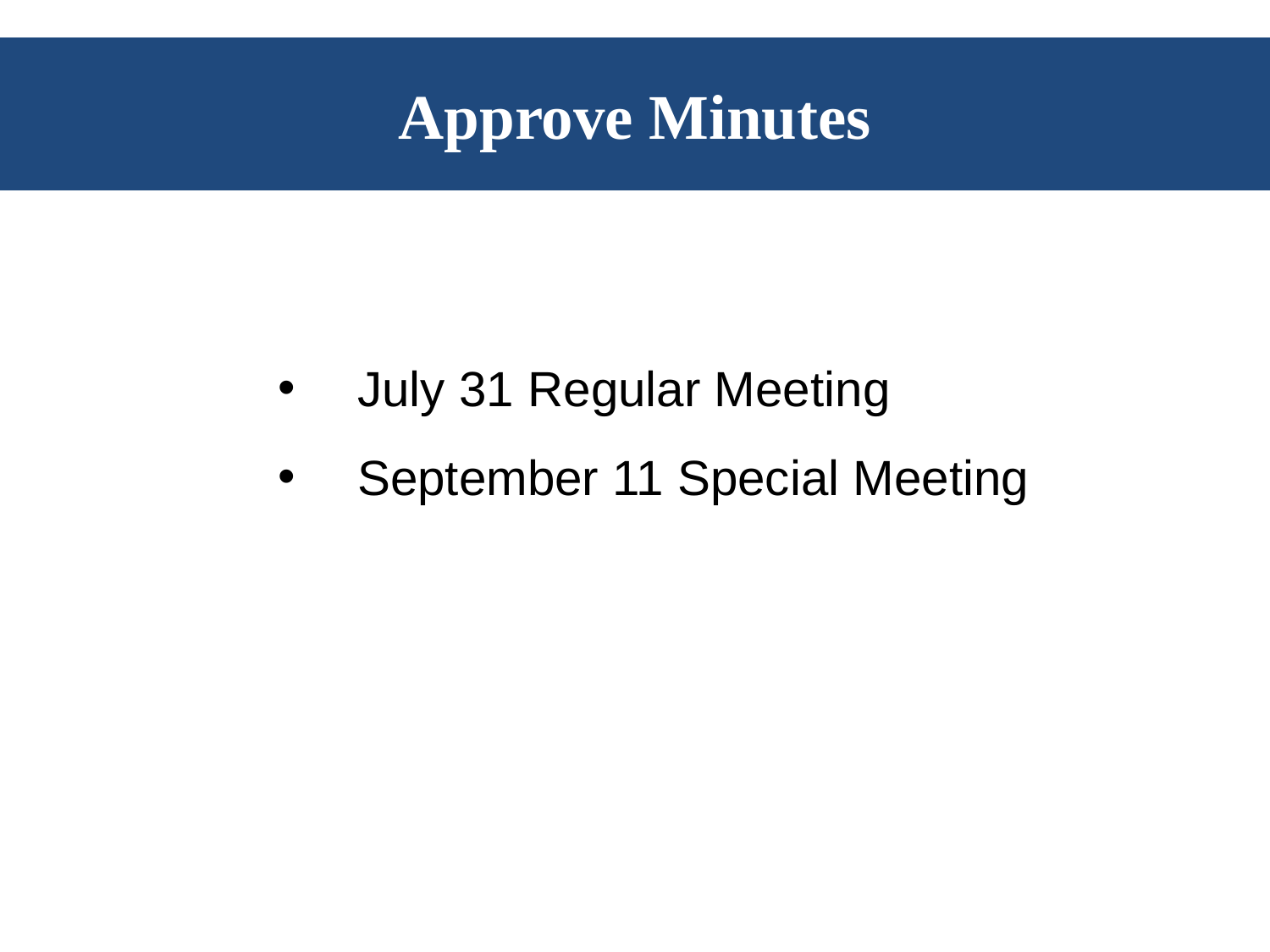

# Approve Minutes

July 31 Regular Meeting
September 11 Special Meeting